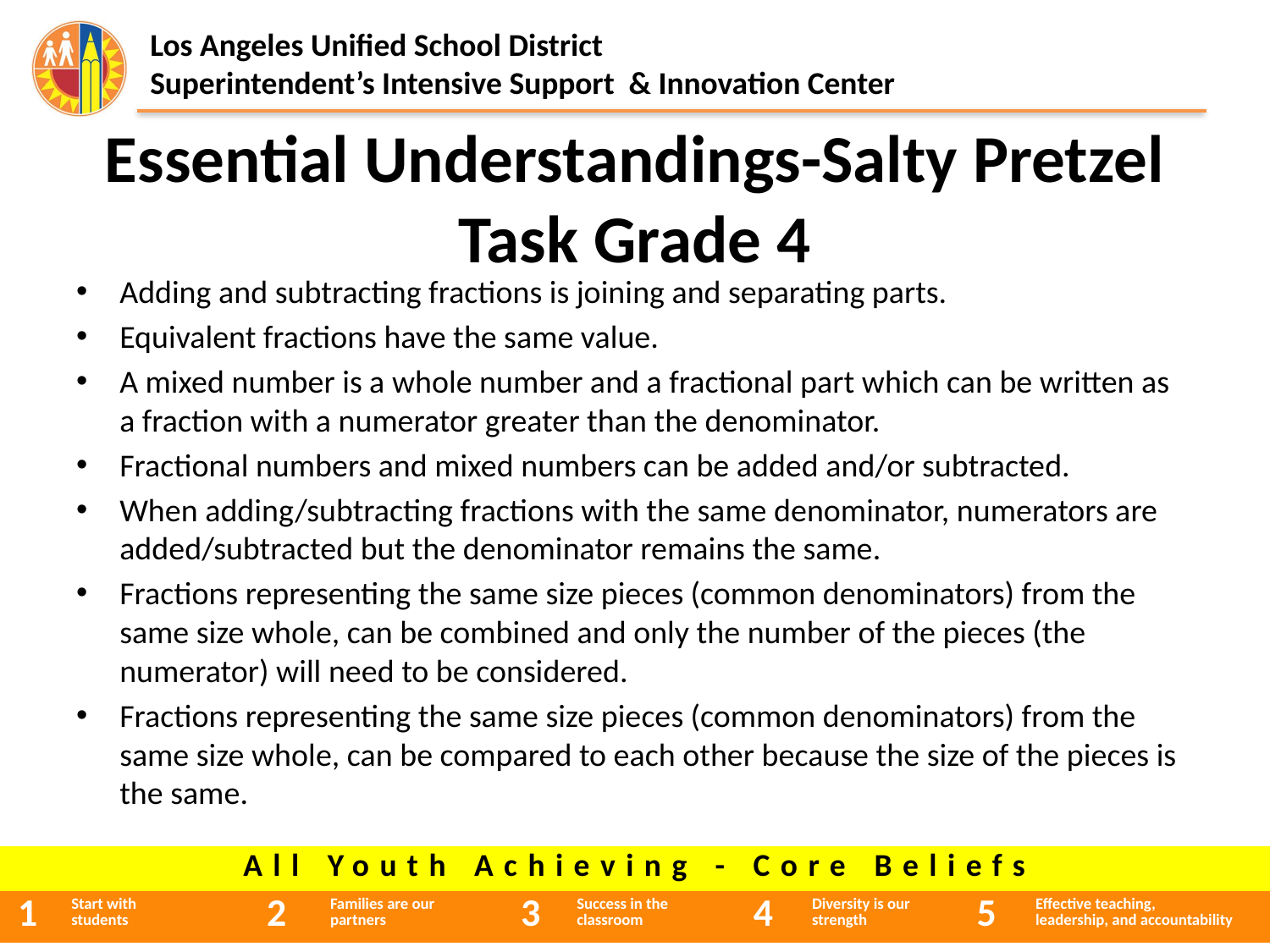

# Essential Understandings-Salty Pretzel Task Grade 4
Adding and subtracting fractions is joining and separating parts.
Equivalent fractions have the same value.
A mixed number is a whole number and a fractional part which can be written as a fraction with a numerator greater than the denominator.
Fractional numbers and mixed numbers can be added and/or subtracted.
When adding/subtracting fractions with the same denominator, numerators are added/subtracted but the denominator remains the same.
Fractions representing the same size pieces (common denominators) from the same size whole, can be combined and only the number of the pieces (the numerator) will need to be considered.
Fractions representing the same size pieces (common denominators) from the same size whole, can be compared to each other because the size of the pieces is the same.